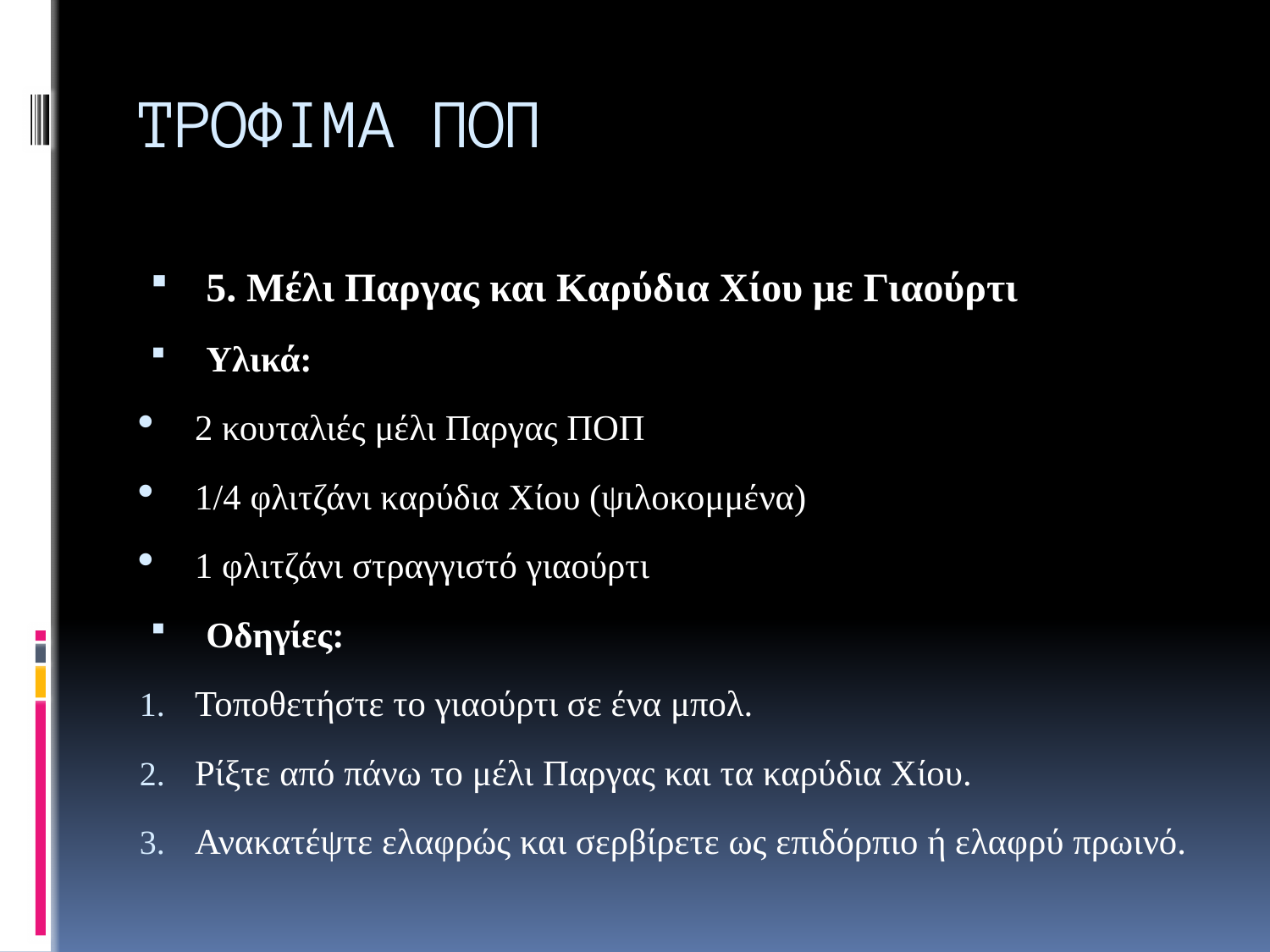

# ΤΡΟΦΙΜΑ ΠΟΠ
5. Μέλι Παργας και Καρύδια Χίου με Γιαούρτι
Υλικά:
2 κουταλιές μέλι Παργας ΠΟΠ
1/4 φλιτζάνι καρύδια Χίου (ψιλοκομμένα)
1 φλιτζάνι στραγγιστό γιαούρτι
Οδηγίες:
Τοποθετήστε το γιαούρτι σε ένα μπολ.
Ρίξτε από πάνω το μέλι Παργας και τα καρύδια Χίου.
Ανακατέψτε ελαφρώς και σερβίρετε ως επιδόρπιο ή ελαφρύ πρωινό.